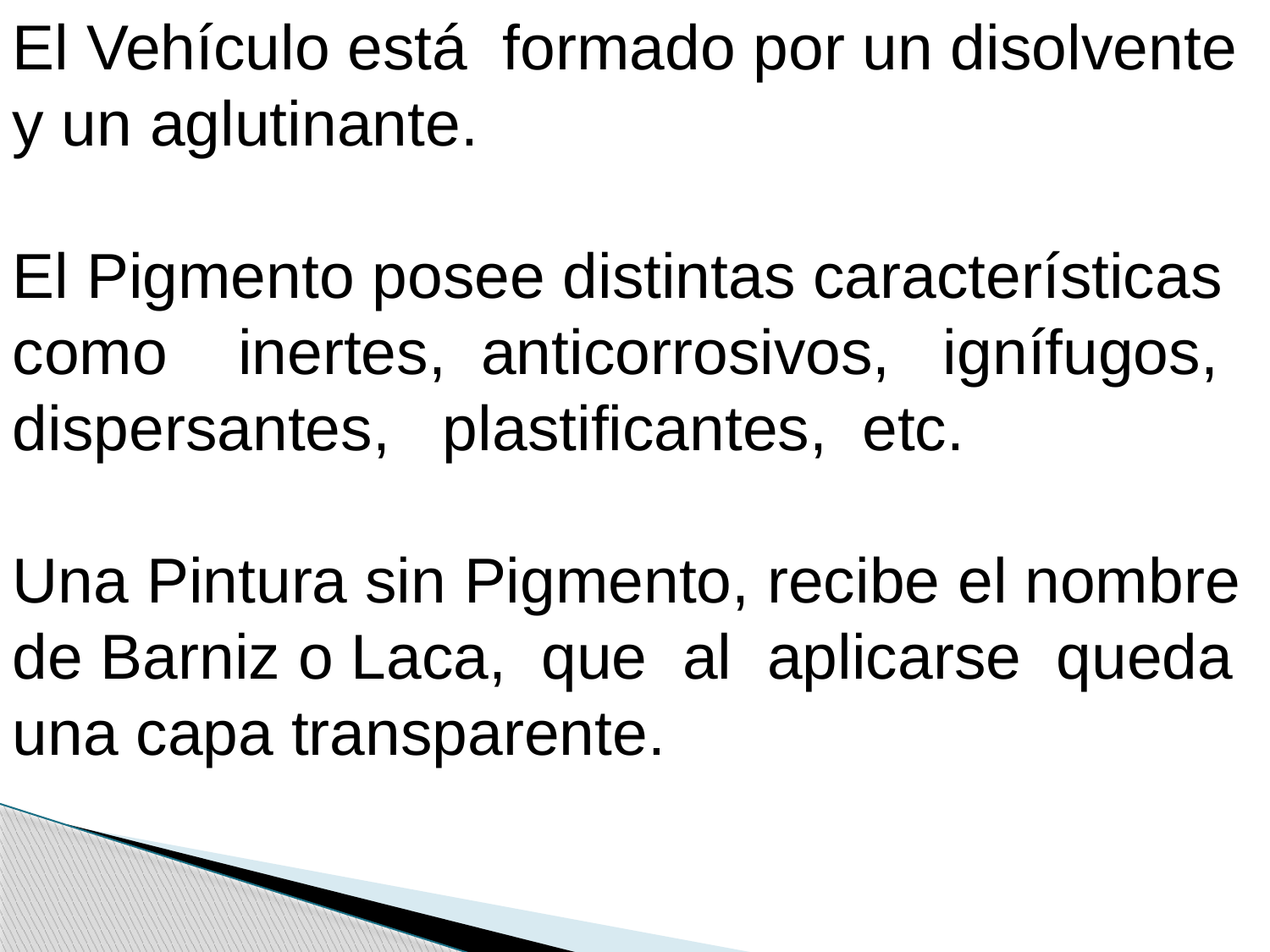

El Vehículo está  formado por un disolvente y un aglutinante.

El Pigmento posee distintas características como    inertes,  anticorrosivos,   ignífugos, dispersantes,   plastificantes,  etc.

Una Pintura sin Pigmento, recibe el nombre de Barniz o Laca,  que  al  aplicarse  queda una capa transparente.